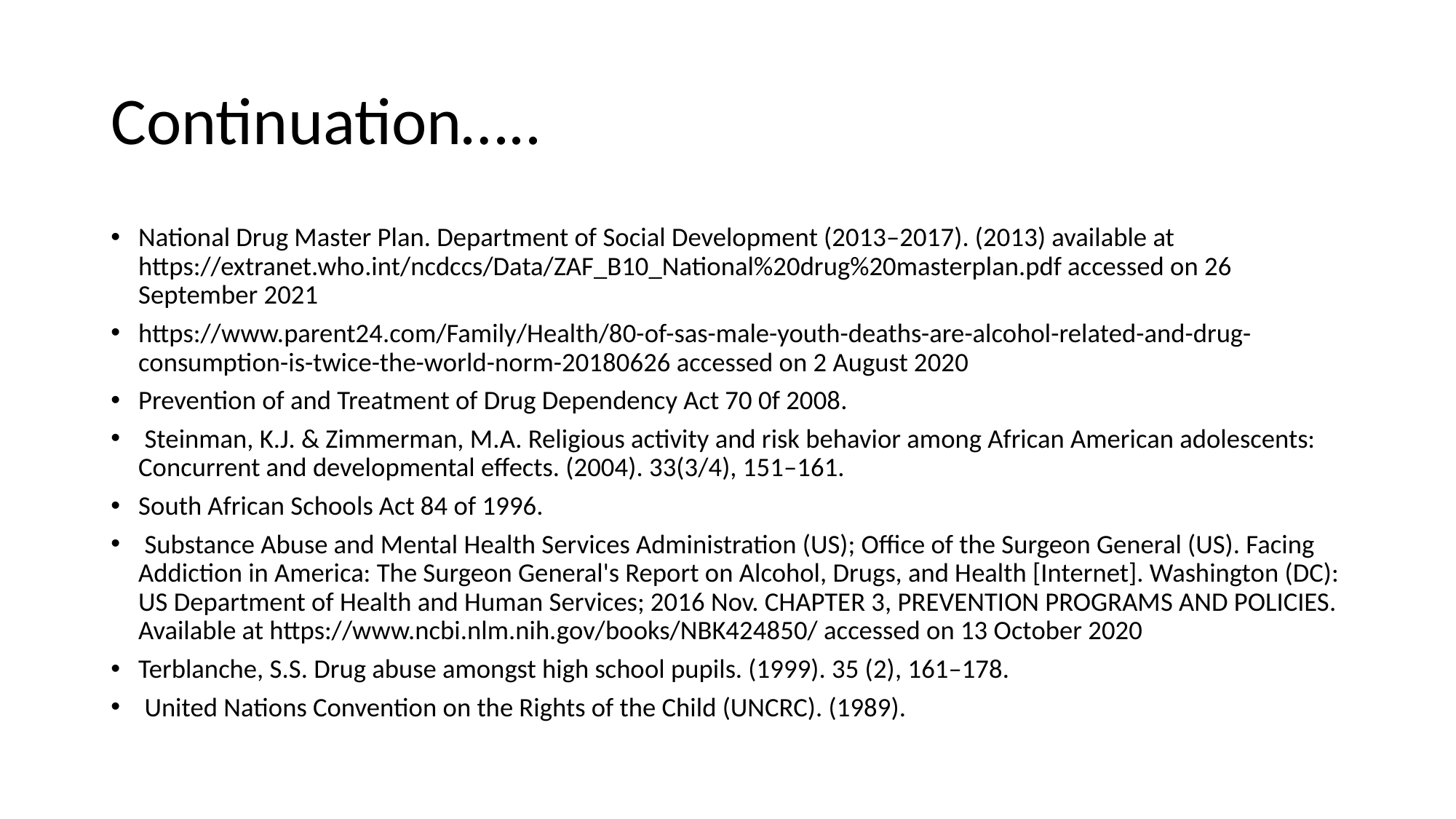

# Continuation…..
National Drug Master Plan. Department of Social Development (2013–2017). (2013) available at https://extranet.who.int/ncdccs/Data/ZAF_B10_National%20drug%20masterplan.pdf accessed on 26 September 2021
https://www.parent24.com/Family/Health/80-of-sas-male-youth-deaths-are-alcohol-related-and-drug-consumption-is-twice-the-world-norm-20180626 accessed on 2 August 2020
Prevention of and Treatment of Drug Dependency Act 70 0f 2008.
 Steinman, K.J. & Zimmerman, M.A. Religious activity and risk behavior among African American adolescents: Concurrent and developmental effects. (2004). 33(3/4), 151–161.
South African Schools Act 84 of 1996.
 Substance Abuse and Mental Health Services Administration (US); Office of the Surgeon General (US). Facing Addiction in America: The Surgeon General's Report on Alcohol, Drugs, and Health [Internet]. Washington (DC): US Department of Health and Human Services; 2016 Nov. CHAPTER 3, PREVENTION PROGRAMS AND POLICIES. Available at https://www.ncbi.nlm.nih.gov/books/NBK424850/ accessed on 13 October 2020
Terblanche, S.S. Drug abuse amongst high school pupils. (1999). 35 (2), 161–178.
 United Nations Convention on the Rights of the Child (UNCRC). (1989).